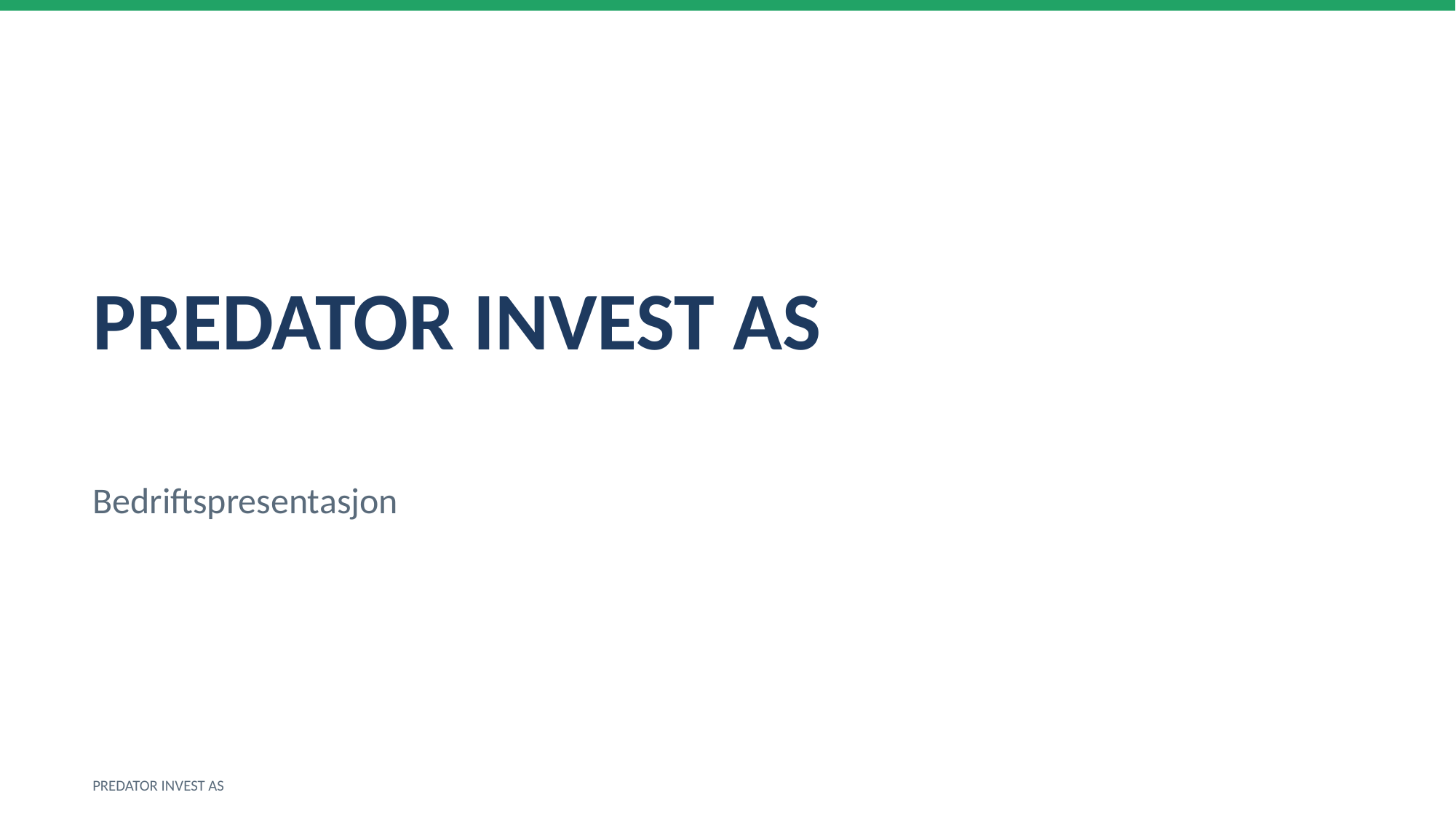

PREDATOR INVEST AS
Bedriftspresentasjon
PREDATOR INVEST AS